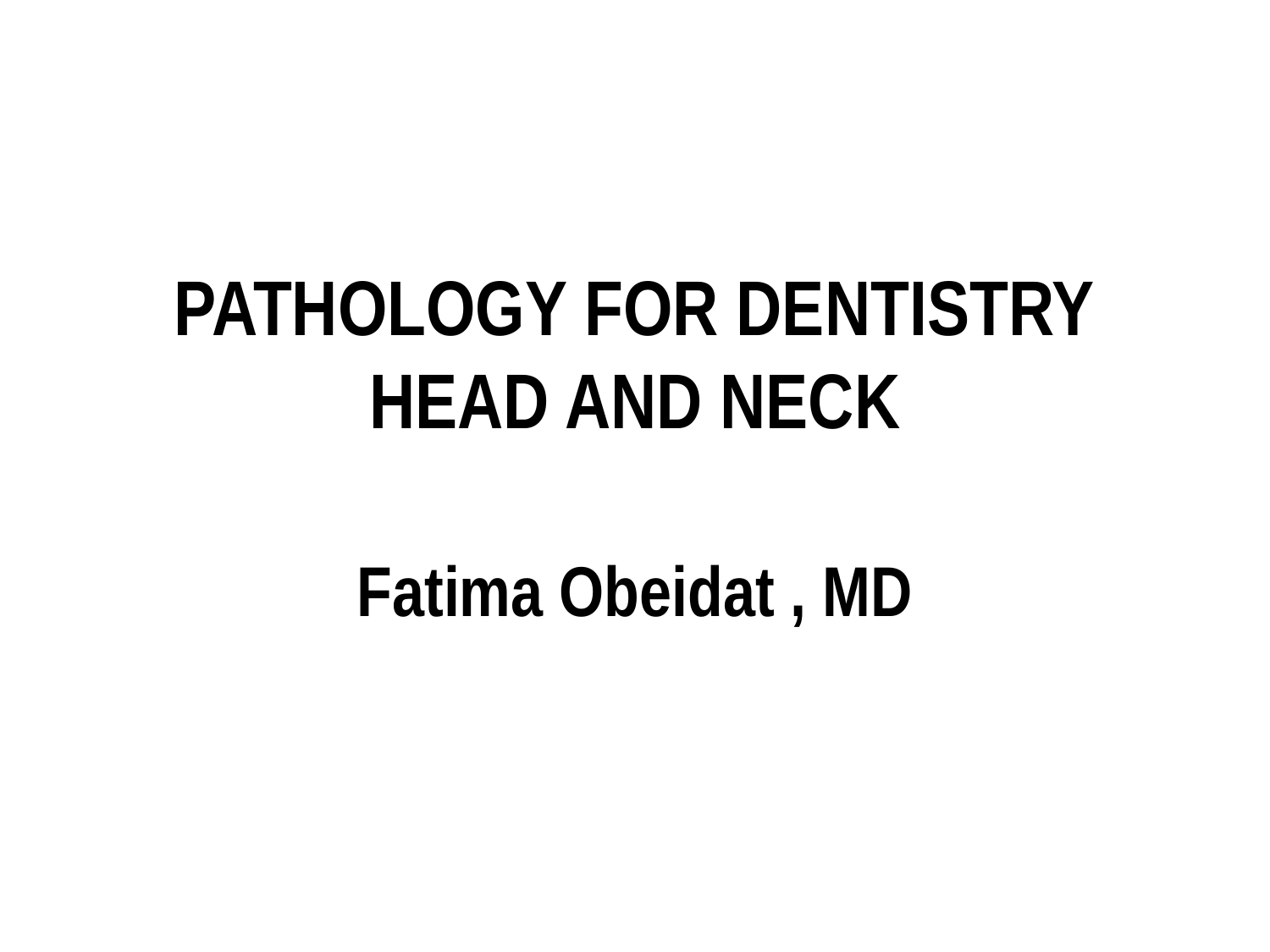

# PATHOLOGY FOR DENTISTRY HEAD AND NECK
Fatima Obeidat , MD